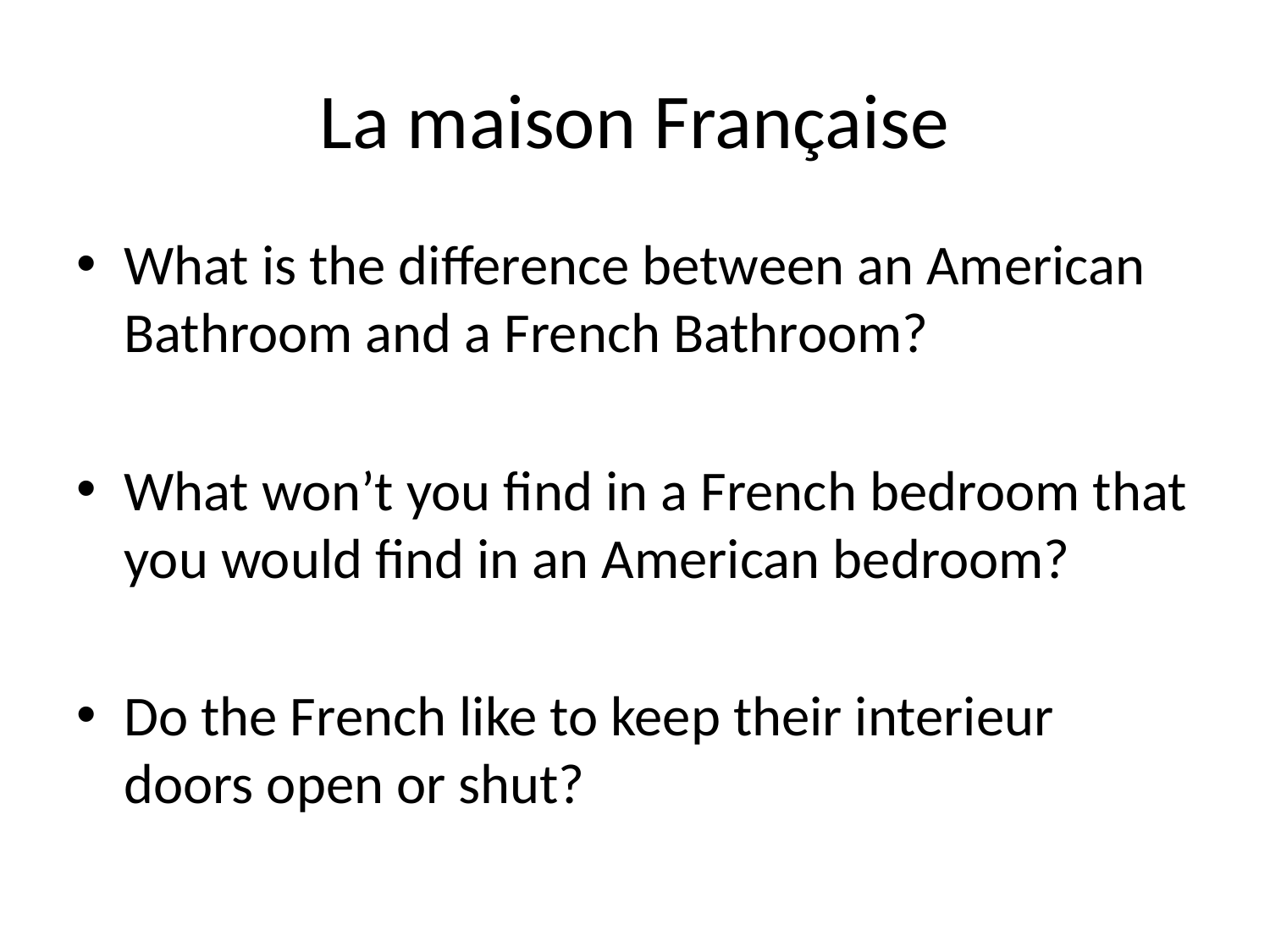

# La maison Française
What is the difference between an American Bathroom and a French Bathroom?

What won’t you find in a French bedroom that you would find in an American bedroom?

Do the French like to keep their interieur doors open or shut?